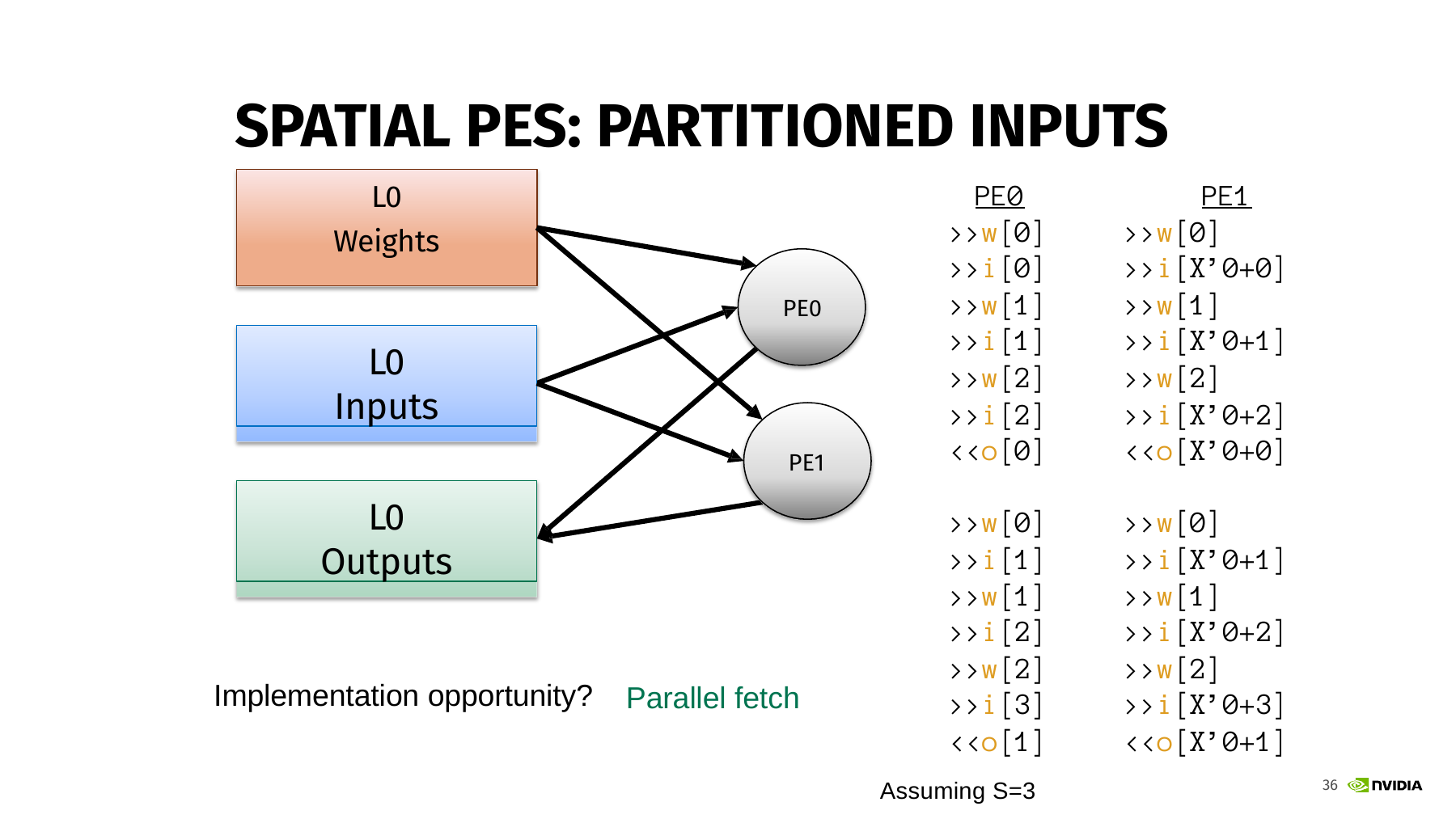

# SPATIAL PES: PARTITIONED INPUTS

L0
Weights

PE0
>>w[0]
>>i[0]
>>w[1]
>>i[1]
>>w[2]
>>i[2]
<<o[0]
PE1
>>w[0]
>>i[X’0+0]
>>w[1]
>>i[X’0+1]
>>w[2]
>>i[X’0+2]
<<o[X’0+0]

PE0

L0
Inputs

PE1

L0
Outputs

>>w[0]
>>i[1]
>>w[1]
>>i[2]
>>w[2]
>>i[3]
<<o[1]
Assuming S=3
>>w[0]
>>i[X’0+1]
>>w[1]
>>i[X’0+2]
>>w[2]
>>i[X’0+3]
<<o[X’0+1]
Implementation opportunity?
Parallel fetch
36